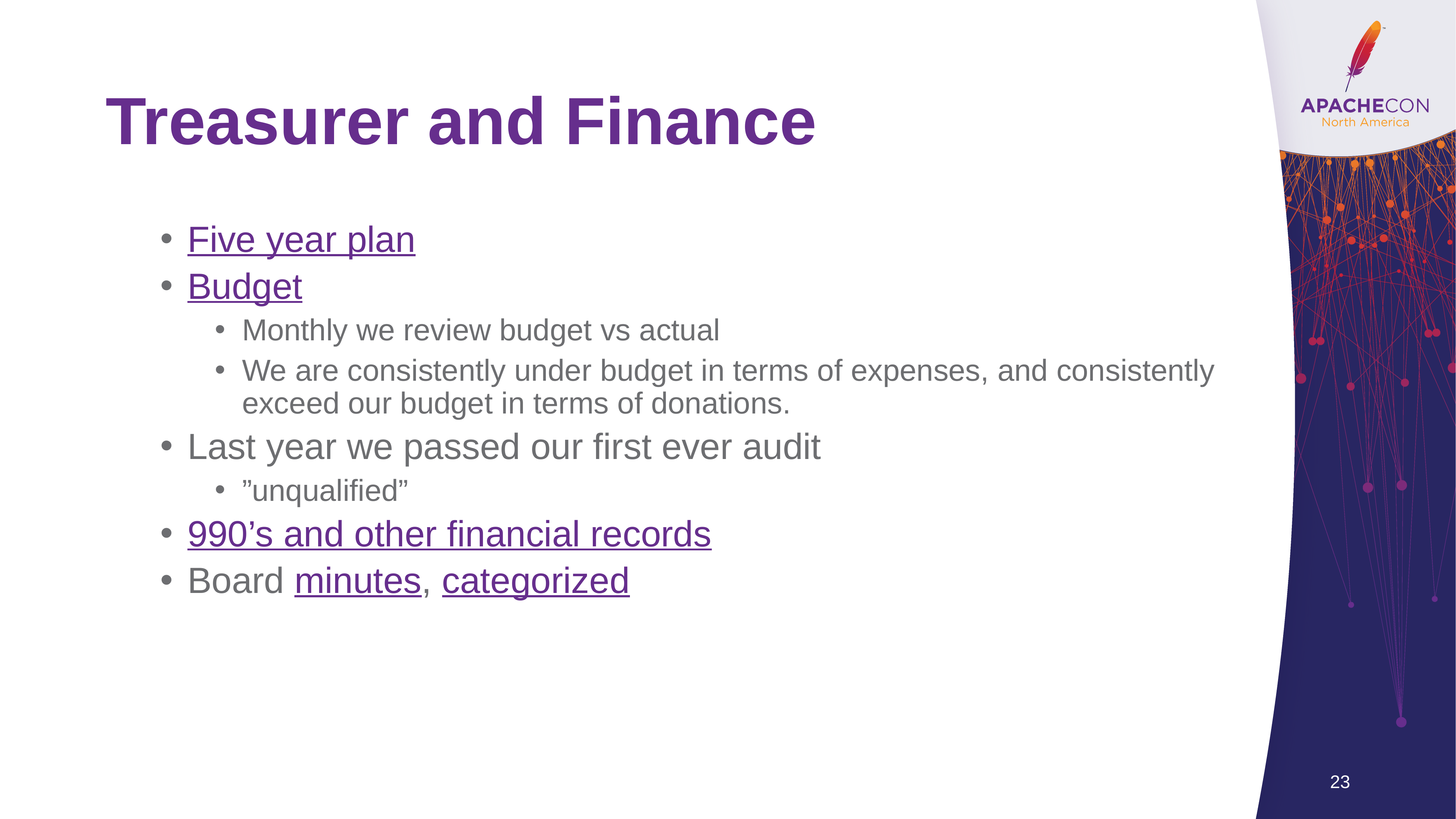

# Treasurer and Finance
Five year plan
Budget
Monthly we review budget vs actual
We are consistently under budget in terms of expenses, and consistently exceed our budget in terms of donations.
Last year we passed our first ever audit
”unqualified”
990’s and other financial records
Board minutes, categorized
23